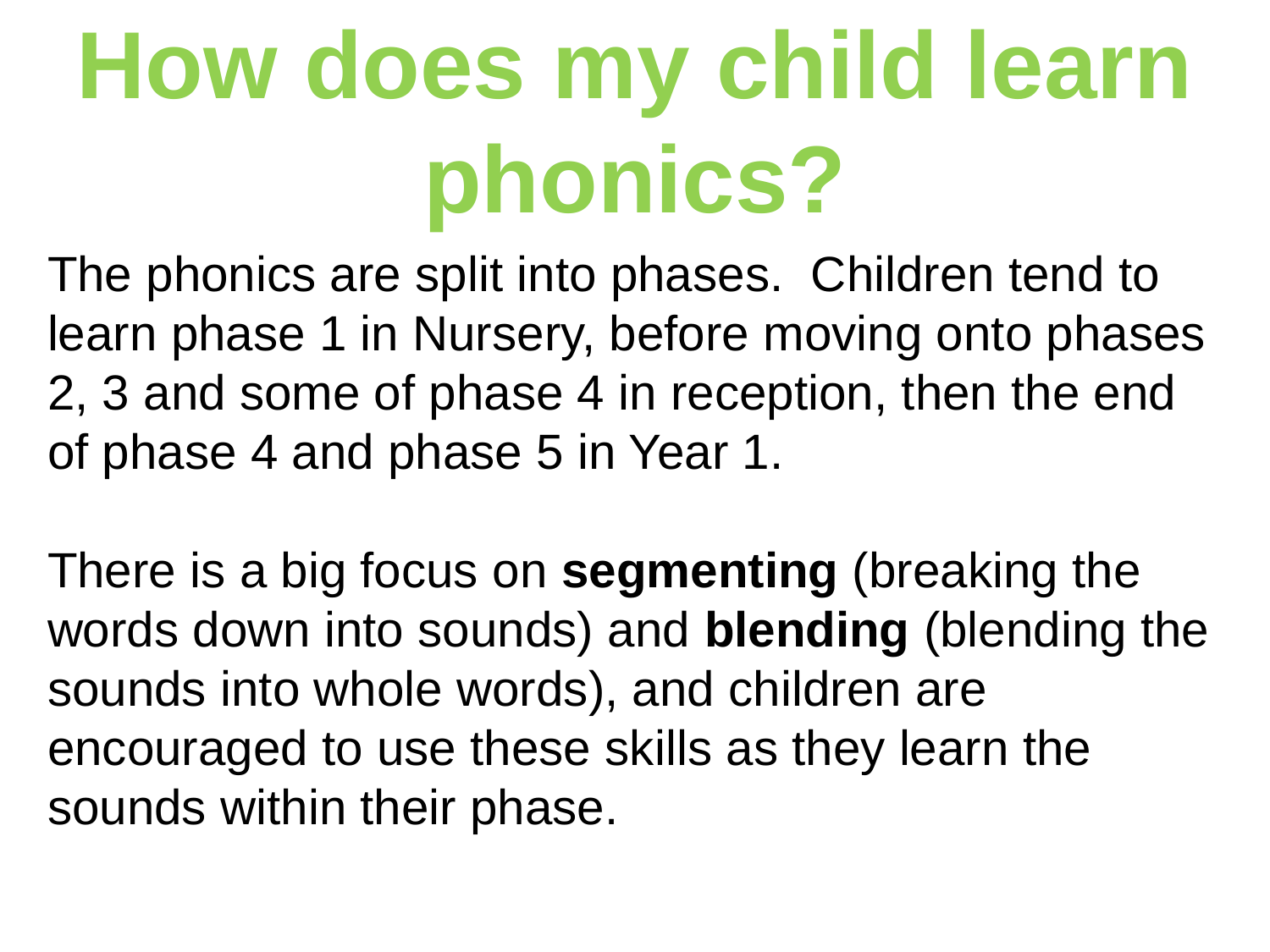

# How does my child learn phonics?
The phonics are split into phases.  Children tend to learn phase 1 in Nursery, before moving onto phases 2, 3 and some of phase 4 in reception, then the end of phase 4 and phase 5 in Year 1.

There is a big focus on segmenting (breaking the words down into sounds) and blending (blending the sounds into whole words), and children are encouraged to use these skills as they learn the sounds within their phase.